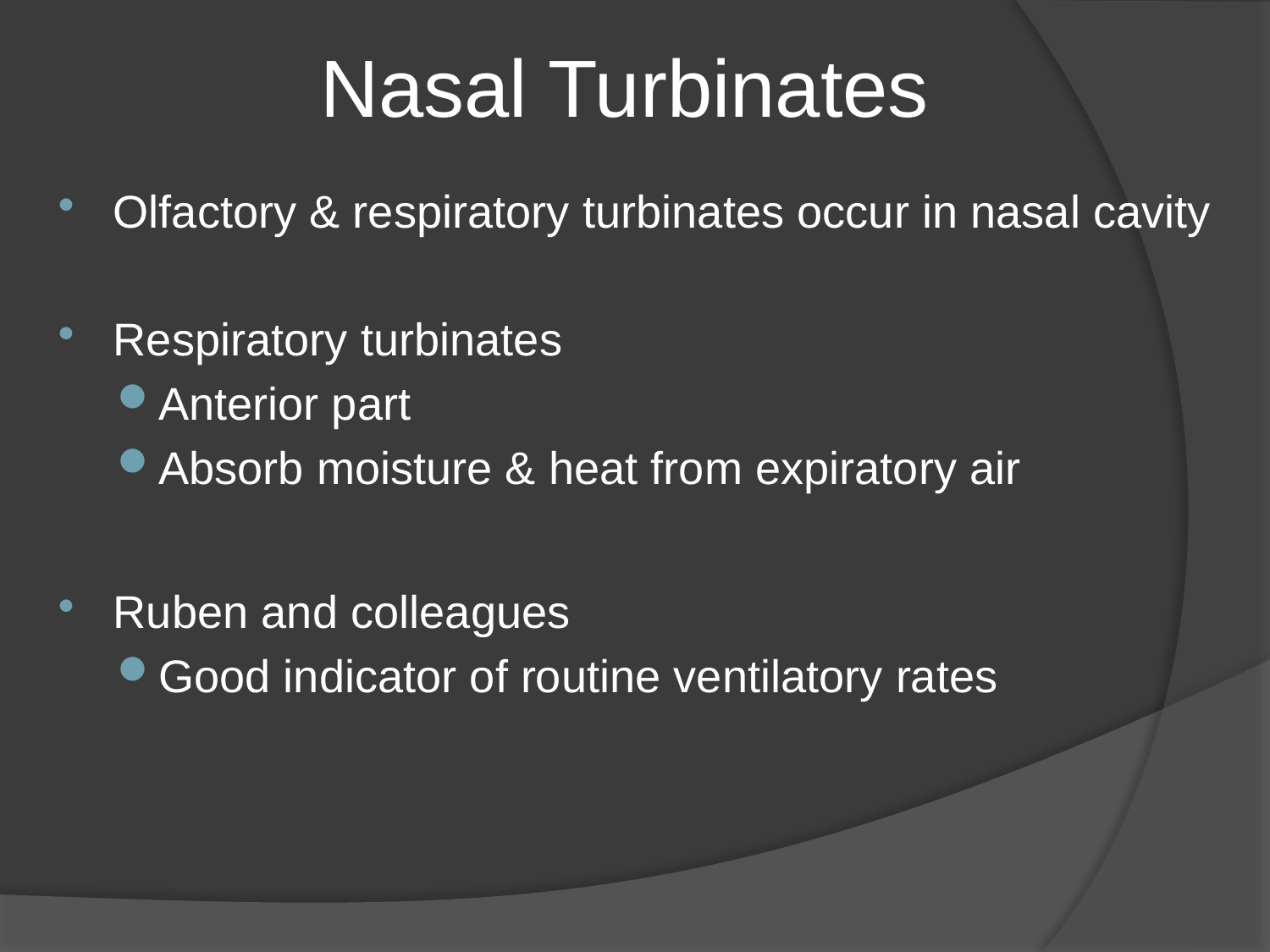

# Nasal Turbinates
Olfactory & respiratory turbinates occur in nasal cavity

Respiratory turbinates
Anterior part
Absorb moisture & heat from expiratory air

Ruben and colleagues
Good indicator of routine ventilatory rates